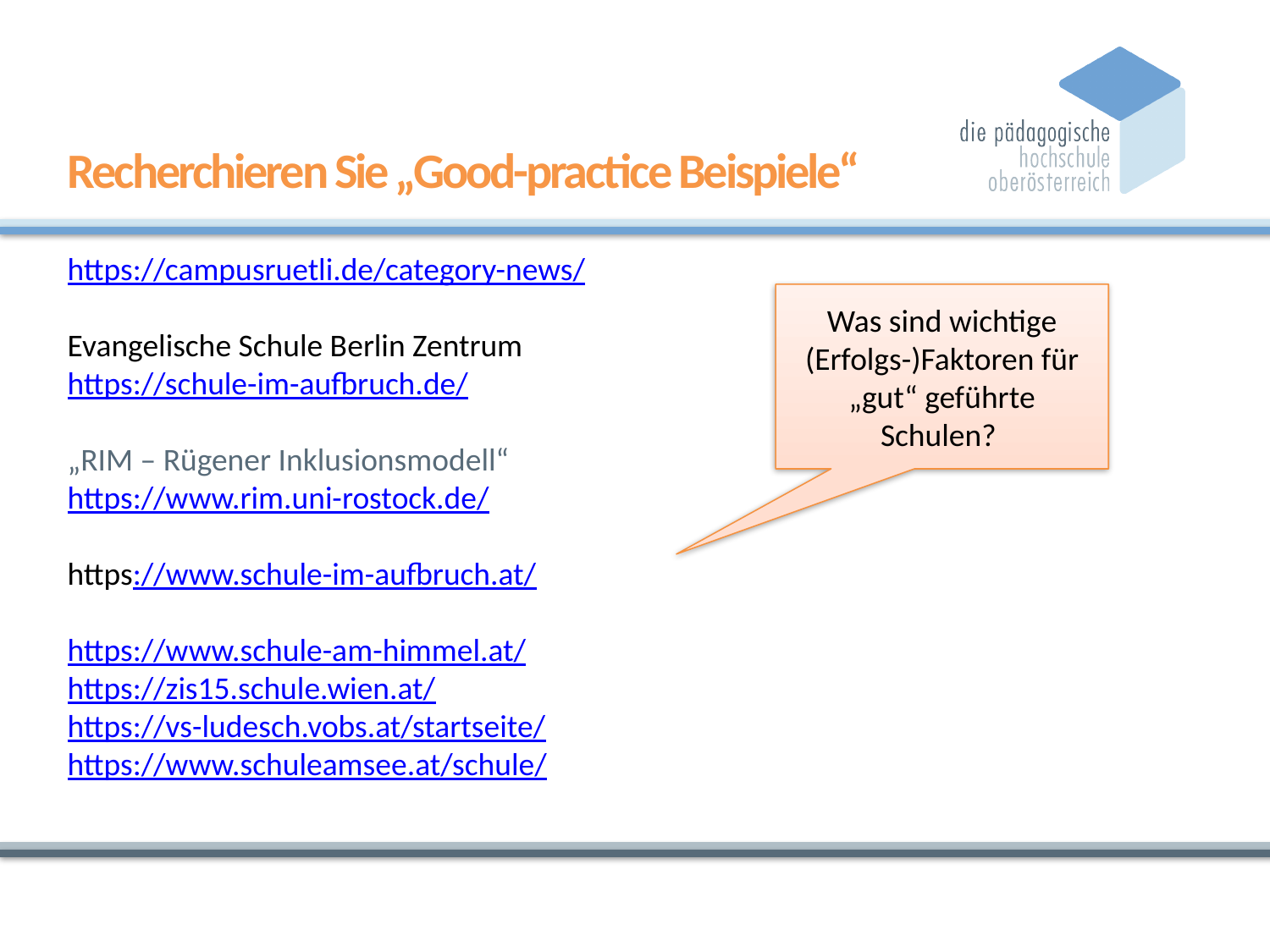

# Recherchieren Sie „Good-practice Beispiele“
https://campusruetli.de/category-news/

Evangelische Schule Berlin Zentrum
https://schule-im-aufbruch.de/

„RIM – Rügener Inklusionsmodell“
https://www.rim.uni-rostock.de/

https://www.schule-im-aufbruch.at/

https://www.schule-am-himmel.at/
https://zis15.schule.wien.at/
https://vs-ludesch.vobs.at/startseite/
https://www.schuleamsee.at/schule/

Was sind wichtige (Erfolgs-)Faktoren für „gut“ geführte Schulen?